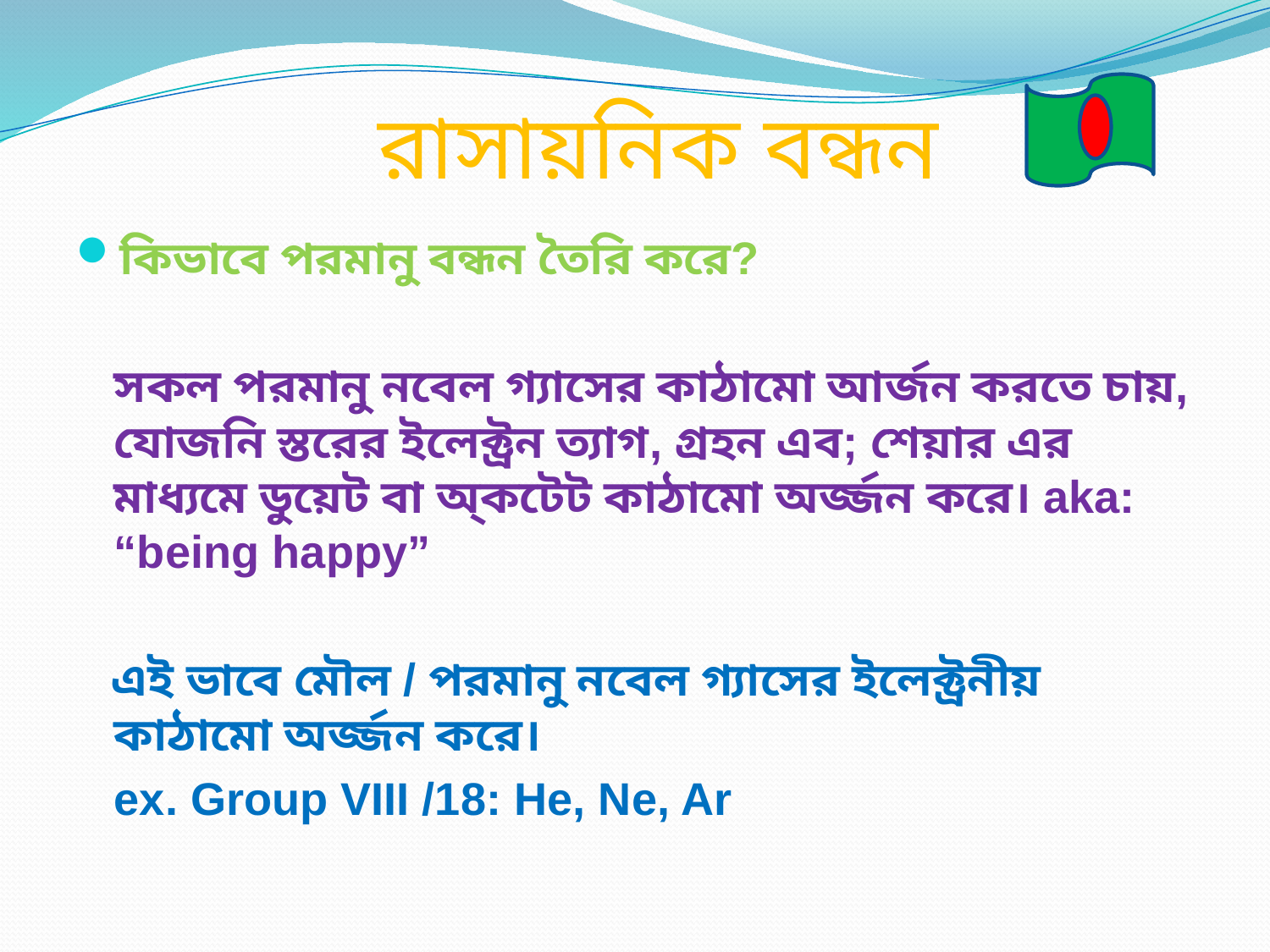

# রাসায়নিক বন্ধন

কিভাবে পরমানু বন্ধন তৈরি করে?

	সকল পরমানু নবেল গ্যাসের কাঠামো আর্জন করতে চায়, যোজনি স্তরের ইলেক্ট্রন ত্যাগ, গ্রহন এব; শেয়ার এর মাধ্যমে ডুয়েট বা অ্কটেট কাঠামো অর্জ্জন করে। aka: “being happy”

   এই ভাবে মৌল / পরমানু নবেল গ্যাসের ইলেক্ট্রনীয় কাঠামো অর্জ্জন করে।
   ex. Group VIII /18: He, Ne, Ar